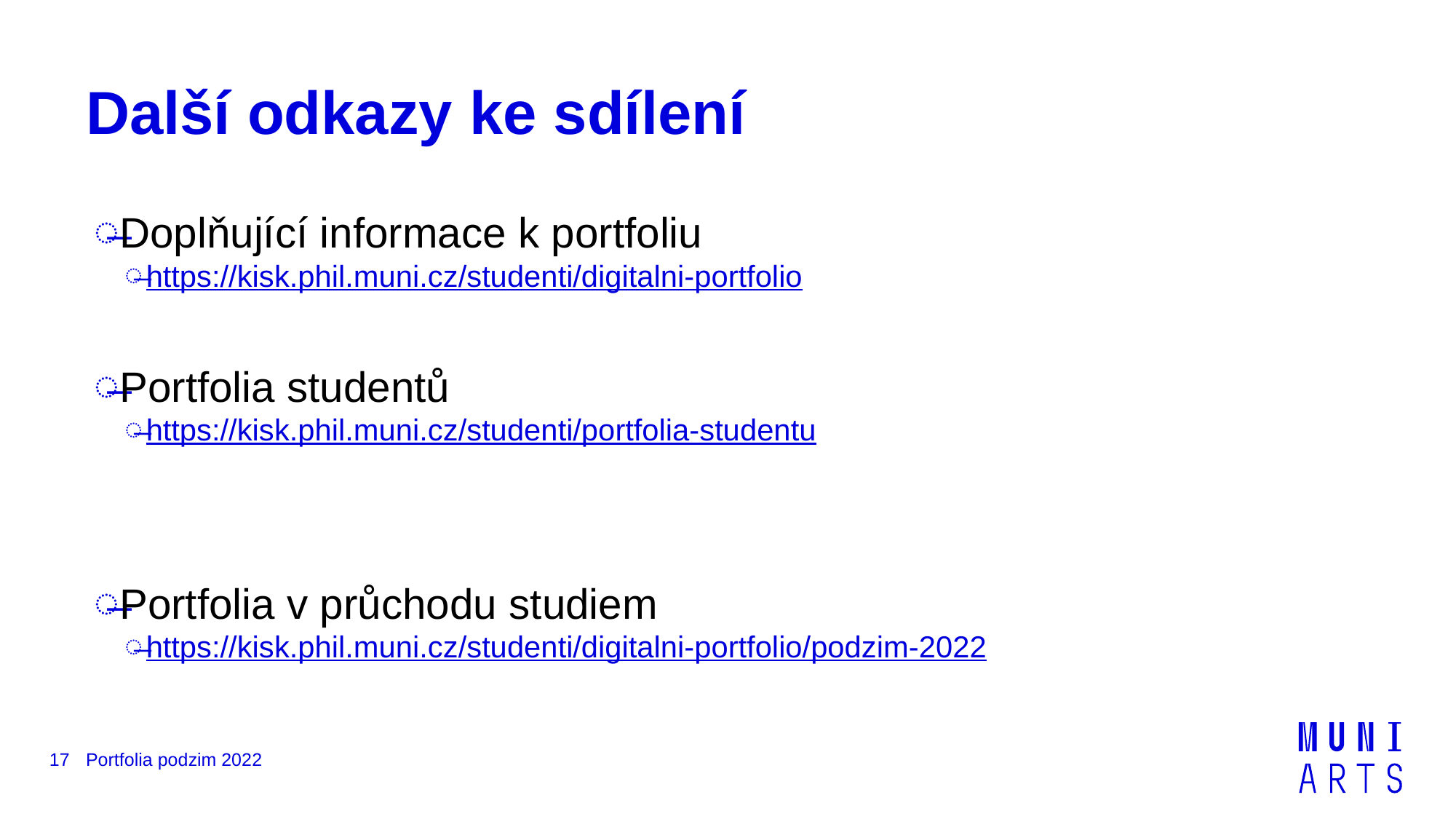

# Další odkazy ke sdílení
Doplňující informace k portfoliu
https://kisk.phil.muni.cz/studenti/digitalni-portfolio

Portfolia studentů
https://kisk.phil.muni.cz/studenti/portfolia-studentu

Portfolia v průchodu studiem
https://kisk.phil.muni.cz/studenti/digitalni-portfolio/podzim-2022

17
Portfolia podzim 2022